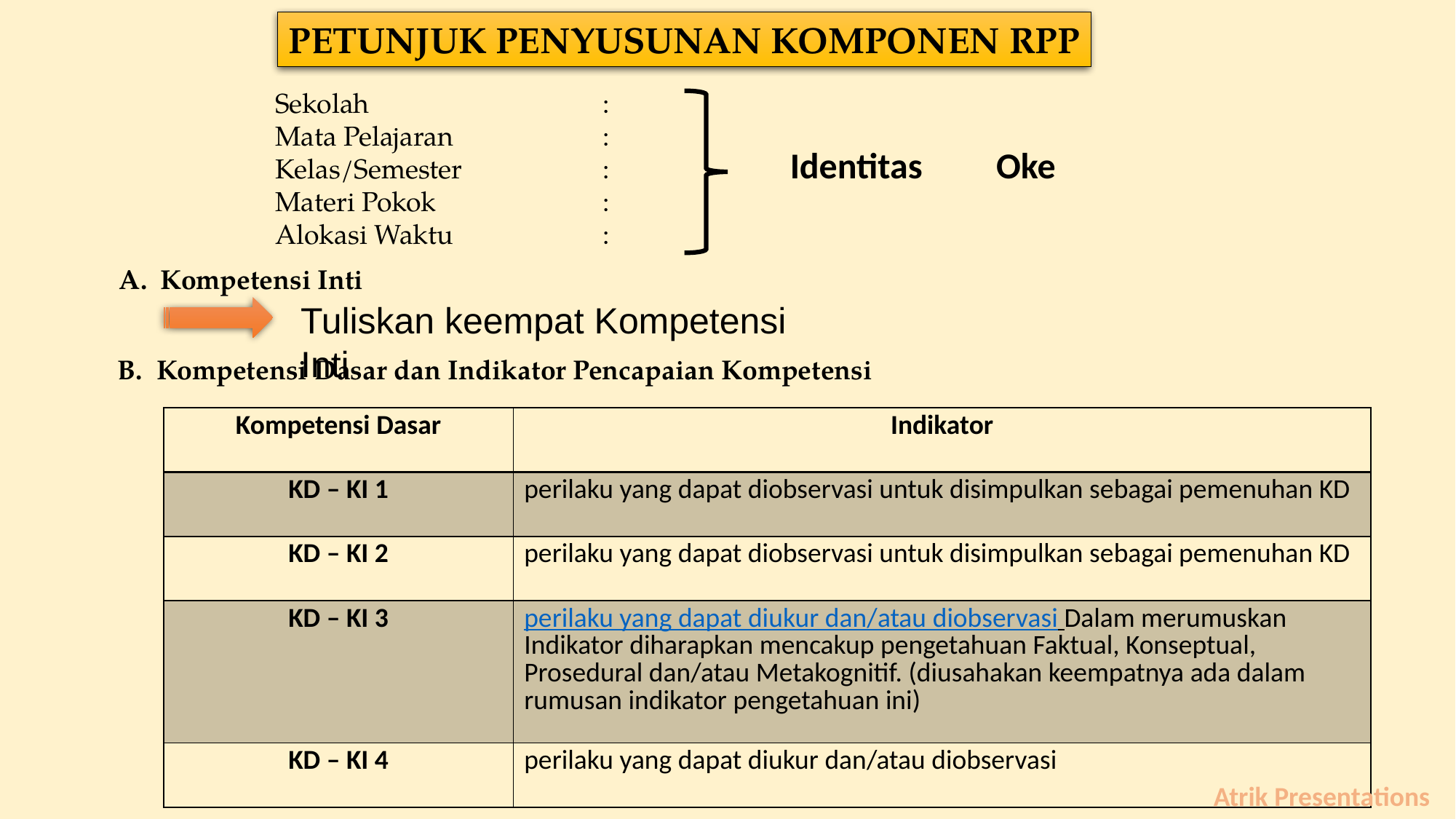

PETUNJUK PENYUSUNAN KOMPONEN RPP
Sekolah			:
Mata Pelajaran		:
Kelas/Semester		:
Materi Pokok		:
Alokasi Waktu		:

Identitas         Oke
Kompetensi Inti
Tuliskan keempat Kompetensi Inti

B.  Kompetensi Dasar dan Indikator Pencapaian Kompetensi
| Kompetensi Dasar | Indikator |
| --- | --- |
| KD – KI 1 | perilaku yang dapat diobservasi untuk disimpulkan sebagai pemenuhan KD |
| KD – KI 2 | perilaku yang dapat diobservasi untuk disimpulkan sebagai pemenuhan KD |
| KD – KI 3 | perilaku yang dapat diukur dan/atau diobservasi Dalam merumuskan Indikator diharapkan mencakup pengetahuan Faktual, Konseptual, Prosedural dan/atau Metakognitif. (diusahakan keempatnya ada dalam rumusan indikator pengetahuan ini) |
| KD – KI 4 | perilaku yang dapat diukur dan/atau diobservasi |

Atrik Presentations